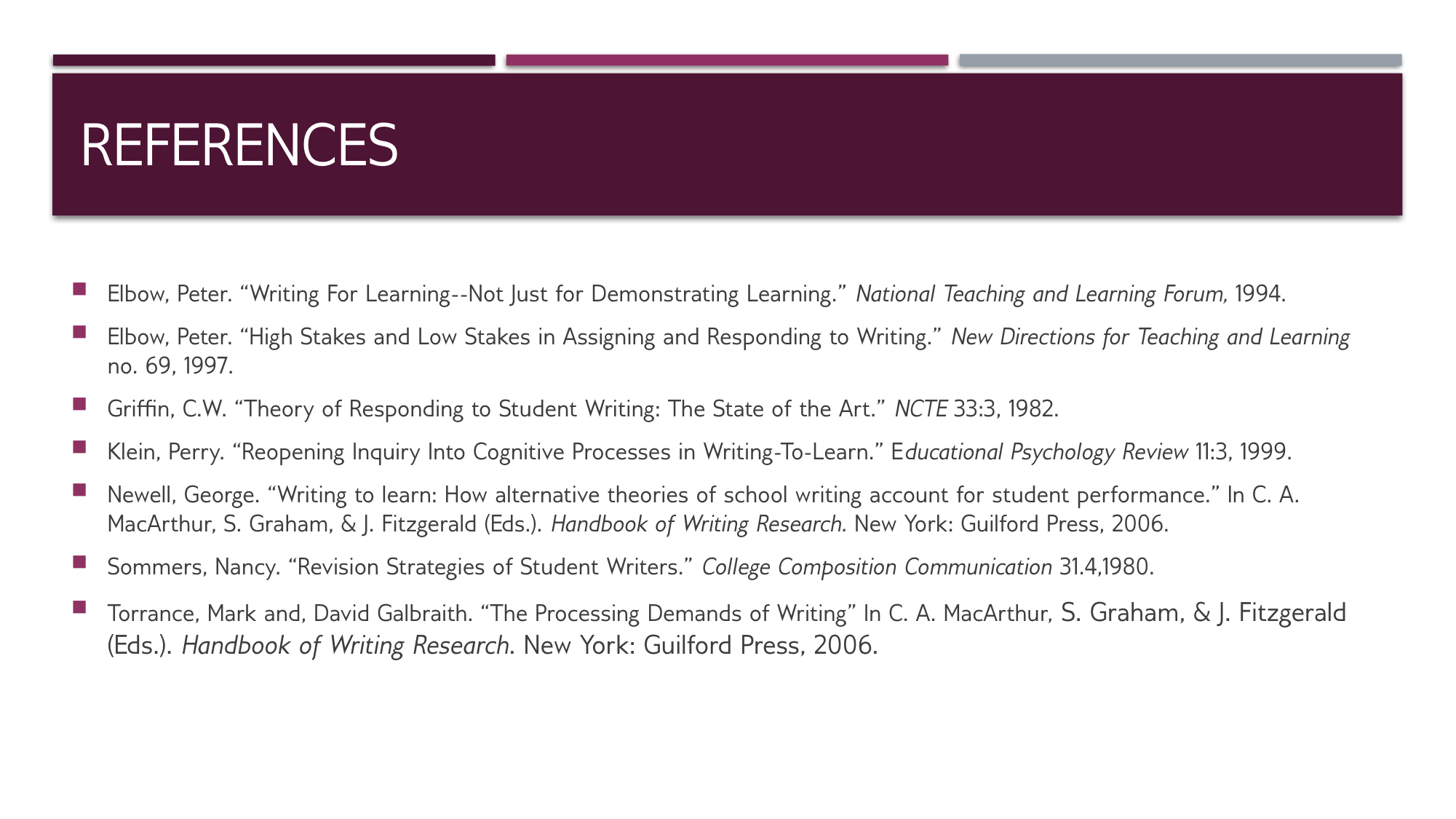

# references

Elbow, Peter. “Writing For Learning--Not Just for Demonstrating Learning.” National Teaching and Learning Forum, 1994.
Elbow, Peter. “High Stakes and Low Stakes in Assigning and Responding to Writing.” New Directions for Teaching and Learning no. 69, 1997.
Griffin, C.W. “Theory of Responding to Student Writing: The State of the Art.” NCTE 33:3, 1982.
Klein, Perry. “Reopening Inquiry Into Cognitive Processes in Writing-To-Learn.” Educational Psychology Review 11:3, 1999.
Newell, George. “Writing to learn: How alternative theories of school writing account for student performance.” In C. A. MacArthur, S. Graham, & J. Fitzgerald (Eds.). Handbook of Writing Research. New York: Guilford Press, 2006.
Sommers, Nancy. “Revision Strategies of Student Writers.” College Composition Communication 31.4,1980.
Torrance, Mark and, David Galbraith. “The Processing Demands of Writing” In C. A. MacArthur, S. Graham, & J. Fitzgerald (Eds.). Handbook of Writing Research. New York: Guilford Press, 2006.